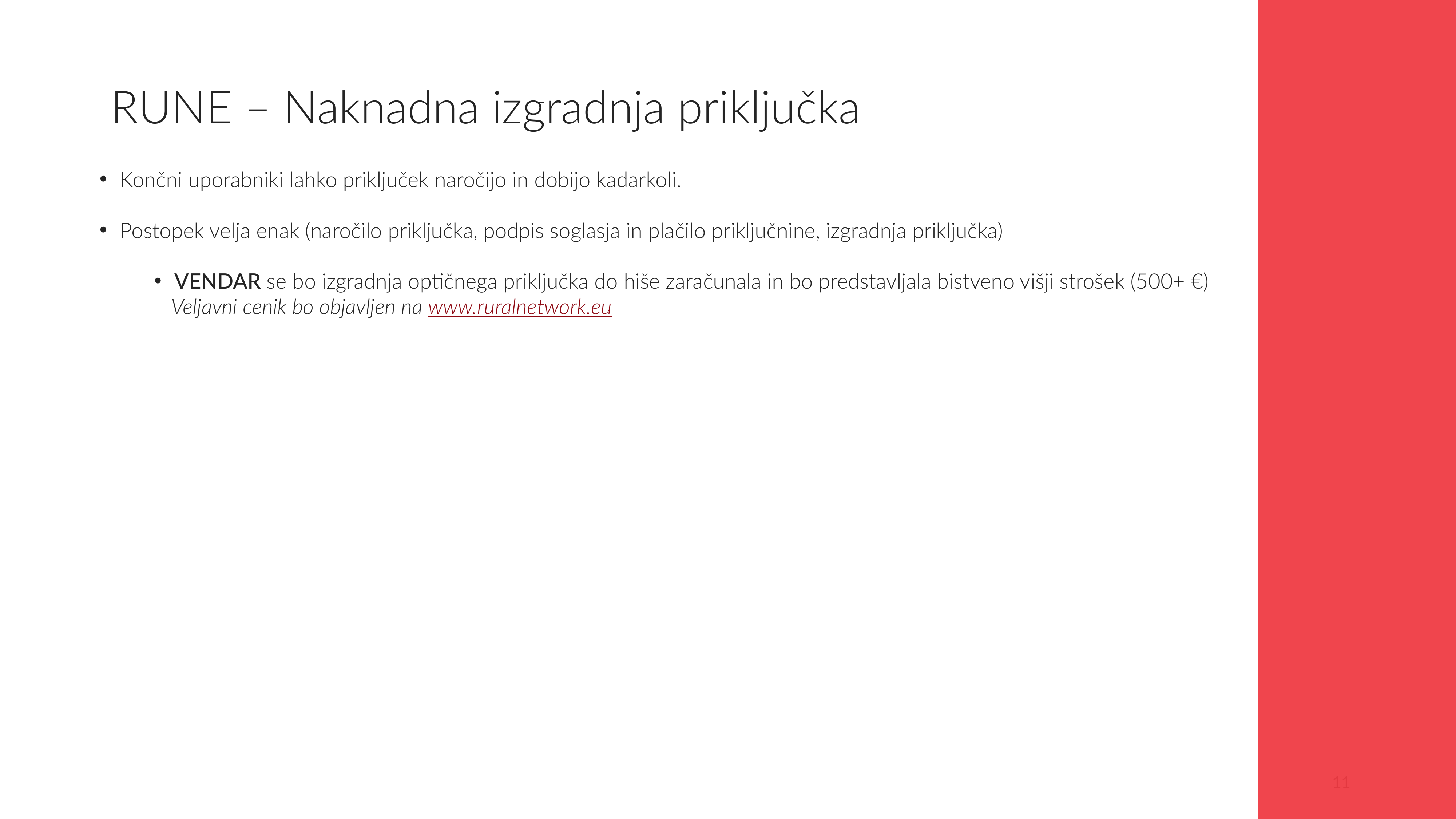

RUNE – Naknadna izgradnja priključka
Končni uporabniki lahko priključek naročijo in dobijo kadarkoli.

Postopek velja enak (naročilo priključka, podpis soglasja in plačilo priključnine, izgradnja priključka)

VENDAR se bo izgradnja optičnega priključka do hiše zaračunala in bo predstavljala bistveno višji strošek (500+ €)
   Veljavni cenik bo objavljen na www.ruralnetwork.eu

11